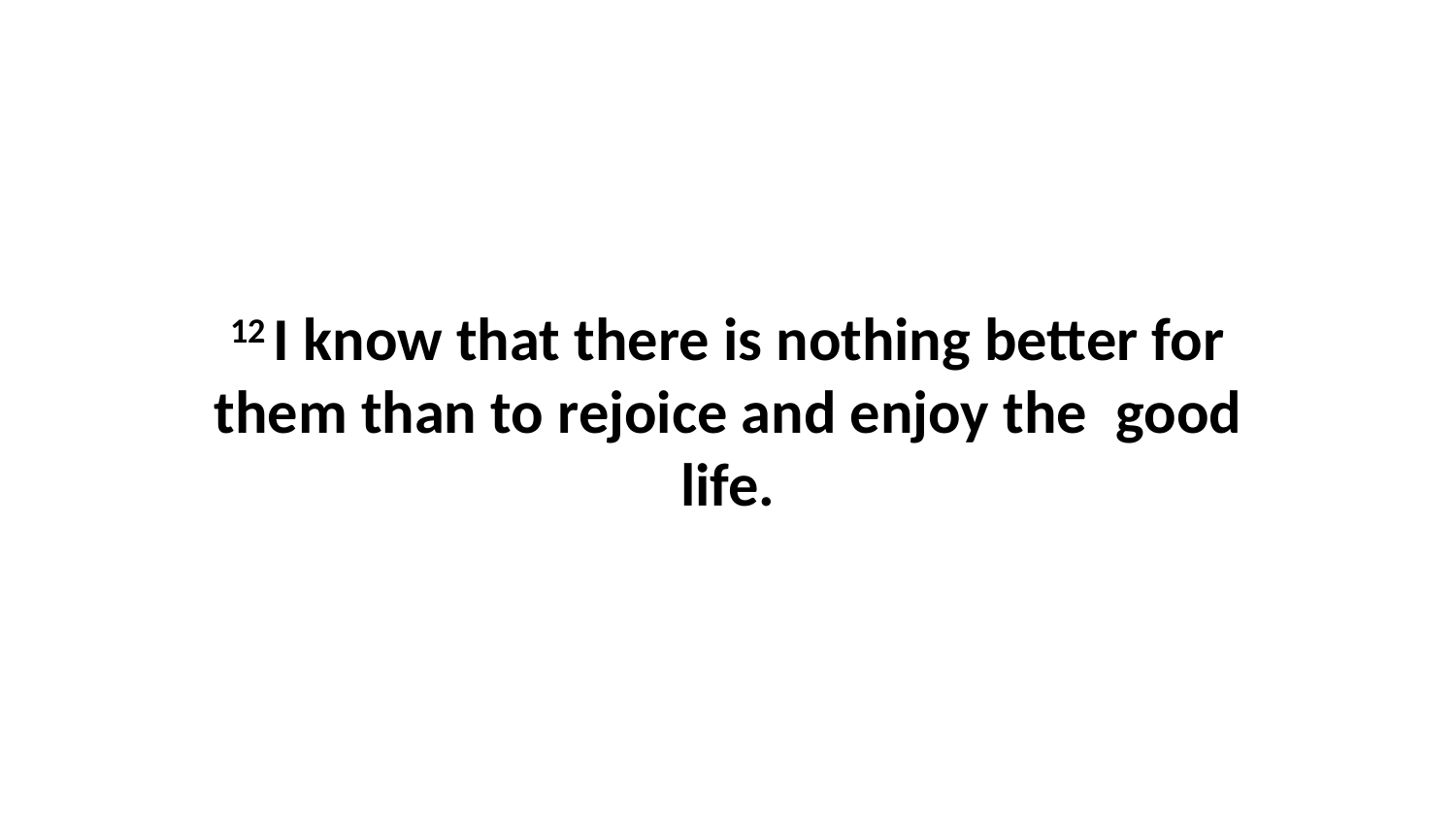

12 I know that there is nothing better for them than to rejoice and enjoy the  good life.